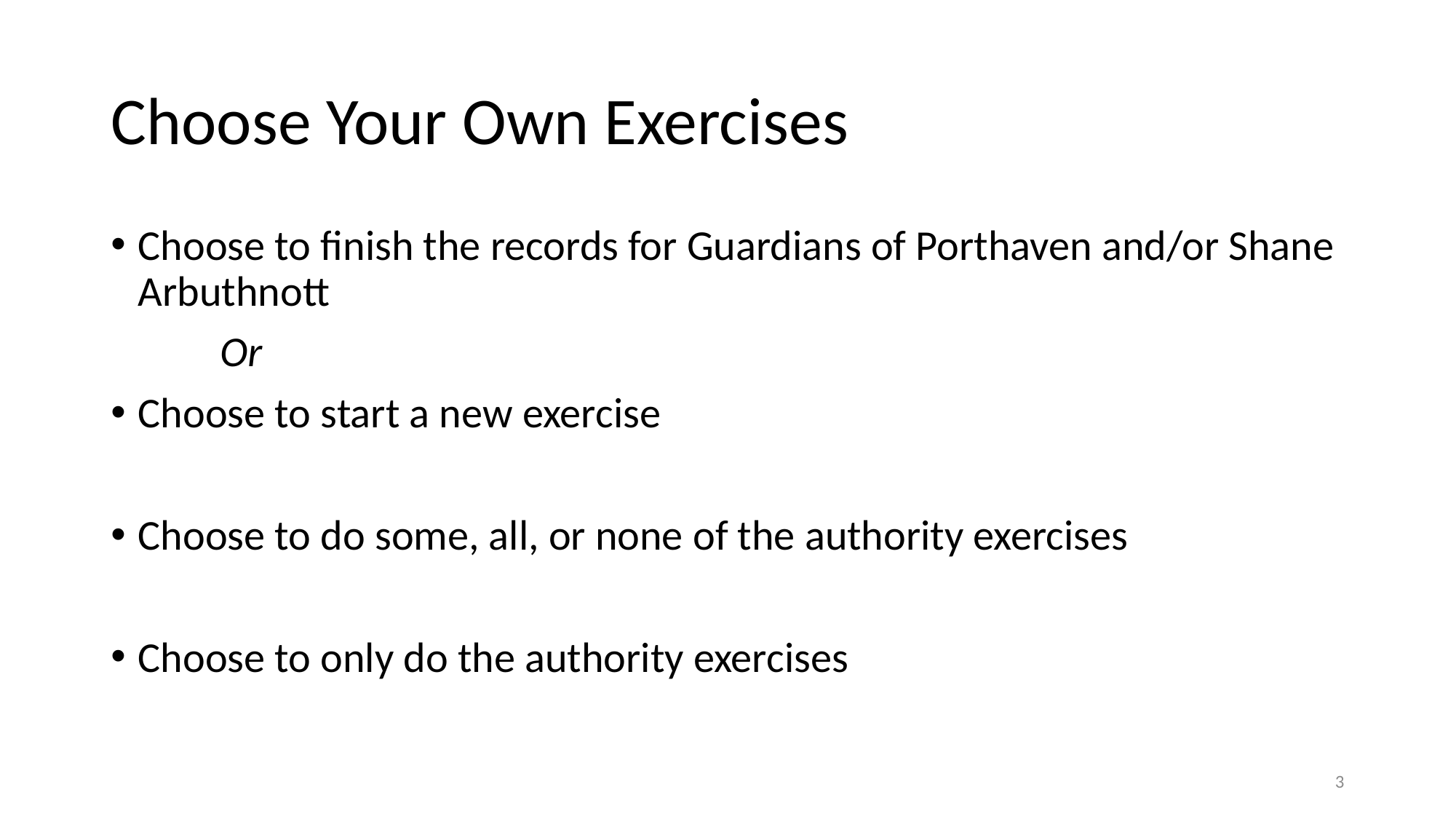

# Choose Your Own Exercises
Choose to finish the records for Guardians of Porthaven and/or Shane Arbuthnott
	Or
Choose to start a new exercise

Choose to do some, all, or none of the authority exercises

Choose to only do the authority exercises

3